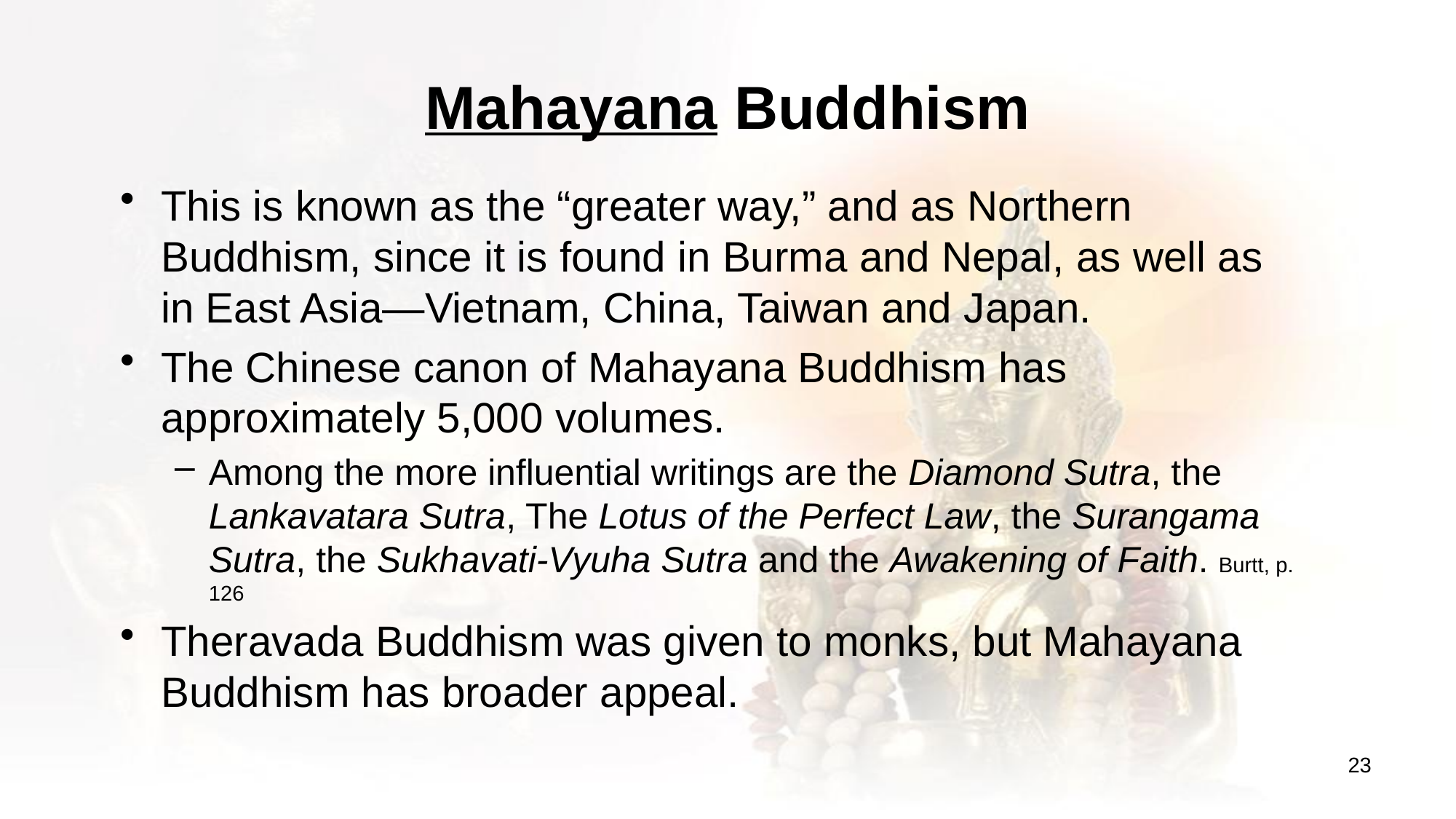

# Mahayana Buddhism
This is known as the “greater way,” and as Northern Buddhism, since it is found in Burma and Nepal, as well as in East Asia—Vietnam, China, Taiwan and Japan.
The Chinese canon of Mahayana Buddhism has approximately 5,000 volumes.
Among the more influential writings are the Diamond Sutra, the Lankavatara Sutra, The Lotus of the Perfect Law, the Surangama Sutra, the Sukhavati-Vyuha Sutra and the Awakening of Faith. Burtt, p. 126
Theravada Buddhism was given to monks, but Mahayana Buddhism has broader appeal.
23